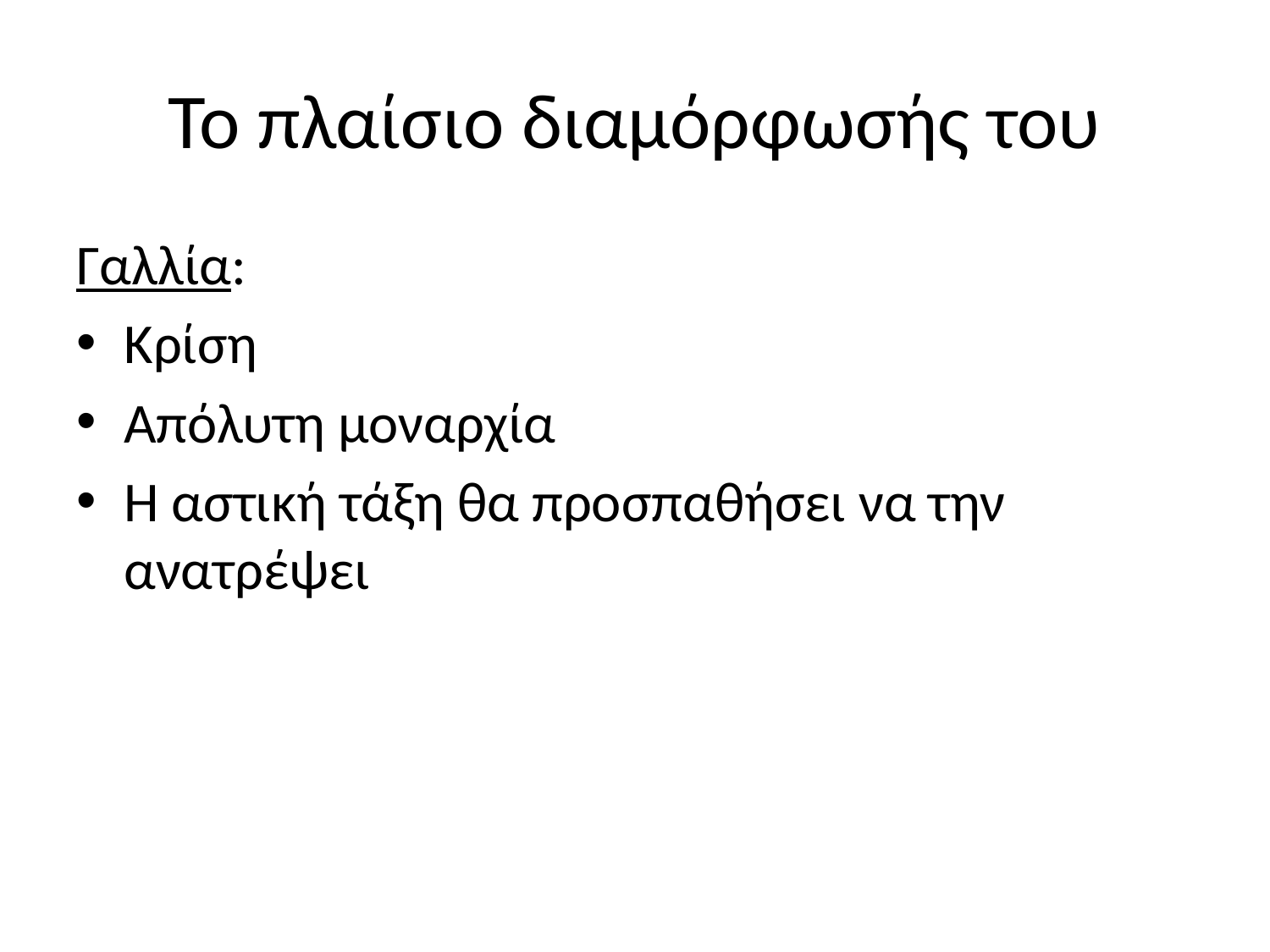

# Το πλαίσιο διαμόρφωσής του
Γαλλία:
Κρίση
Απόλυτη μοναρχία
Η αστική τάξη θα προσπαθήσει να την ανατρέψει